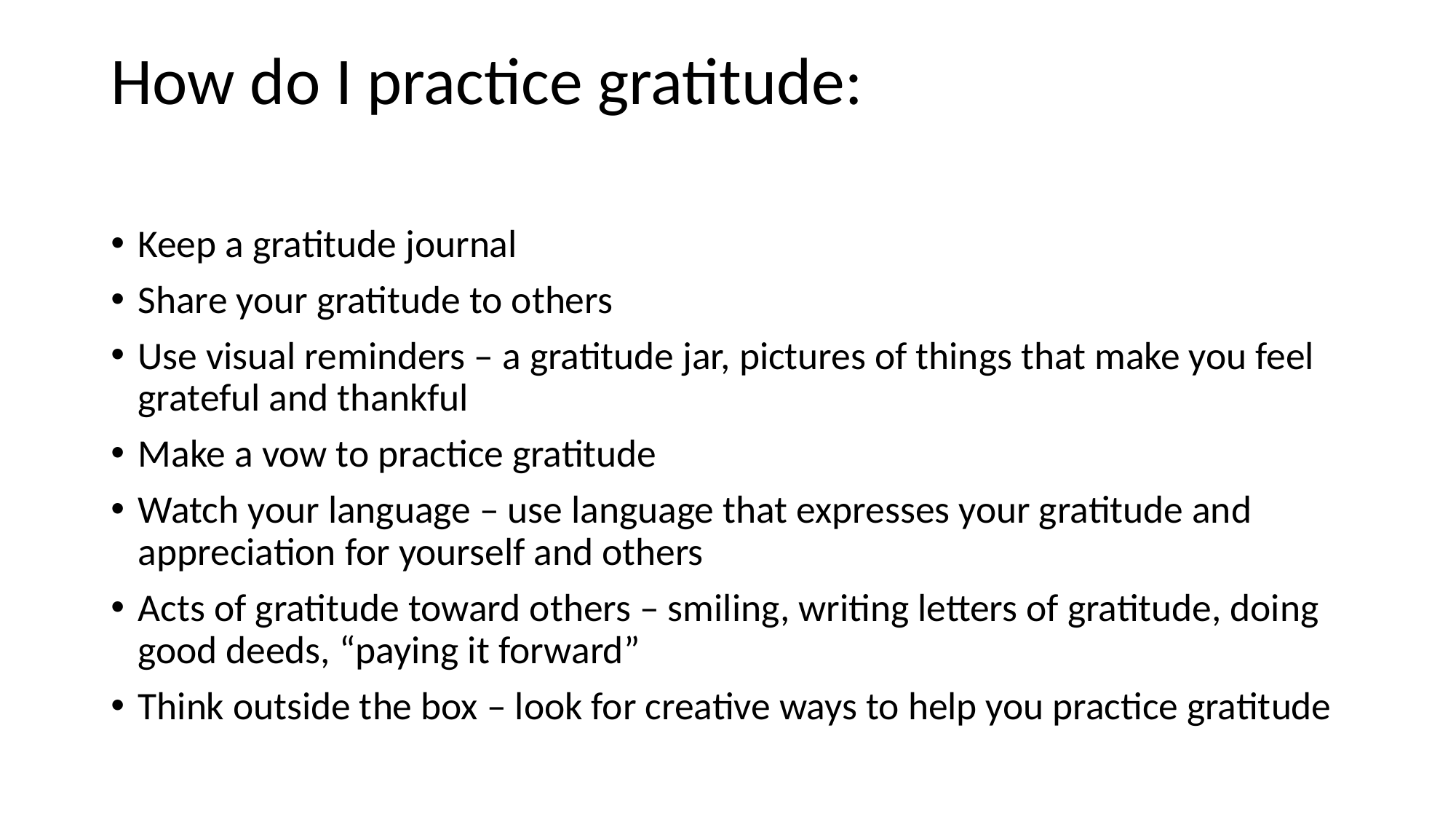

# How do I practice gratitude:
Keep a gratitude journal
Share your gratitude to others
Use visual reminders – a gratitude jar, pictures of things that make you feel grateful and thankful
Make a vow to practice gratitude
Watch your language – use language that expresses your gratitude and appreciation for yourself and others
Acts of gratitude toward others – smiling, writing letters of gratitude, doing good deeds, “paying it forward”
Think outside the box – look for creative ways to help you practice gratitude